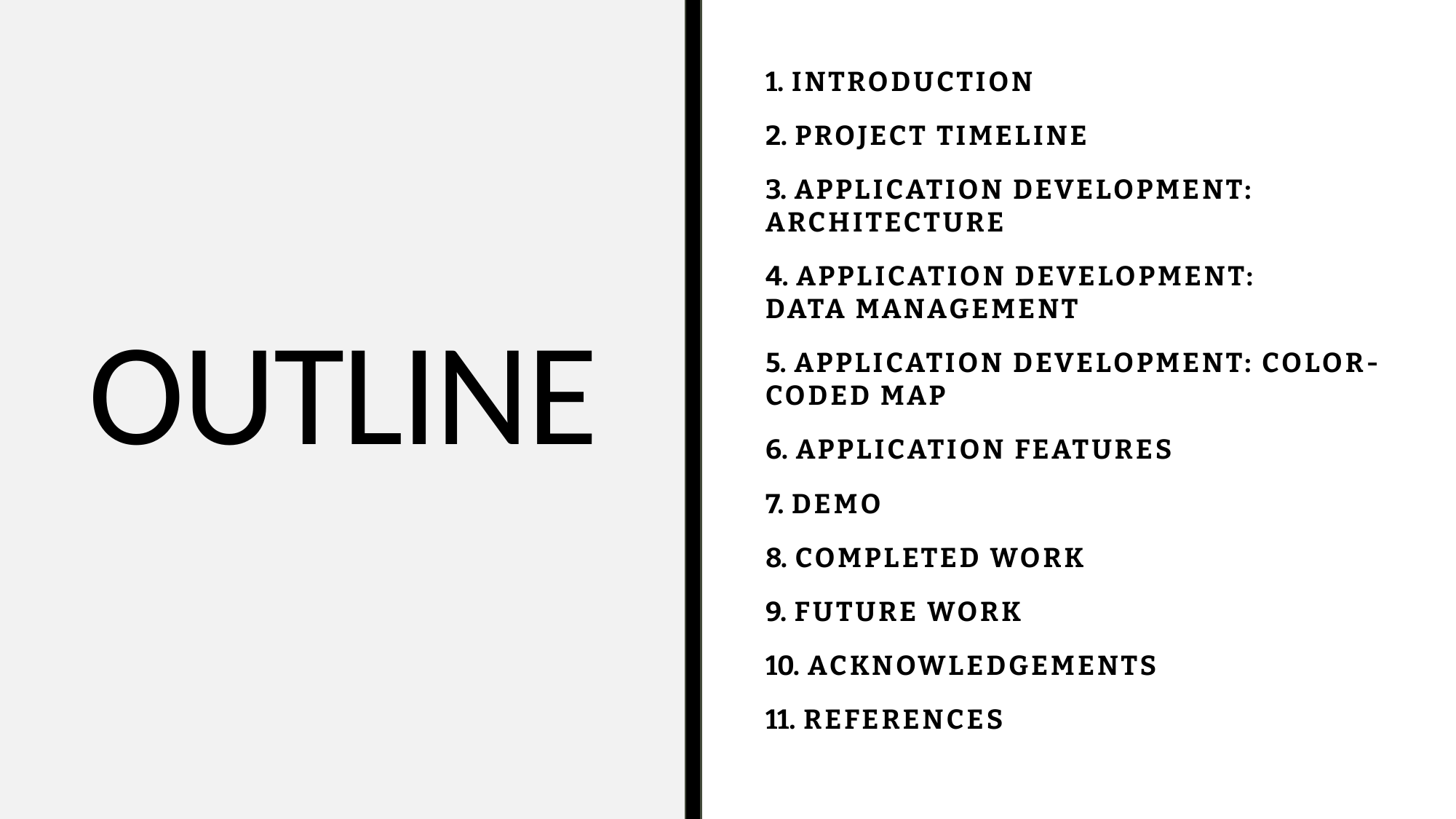

INTRODUCTION
 PROJECT TIMELINE
 APPLICATION DEVELOPMENT: ARCHITECTURE
 APPLICATION DEVELOPMENT: DATA Management
 APPLICATION DEVELOPMENT: COLOR-CODED MAP
 APPLICATION FEATURES
 DEMO
 COMPLETED WORK
 Future work
 ACKNOWLEDGEMENTS
 REFERENCES

OUTLINE